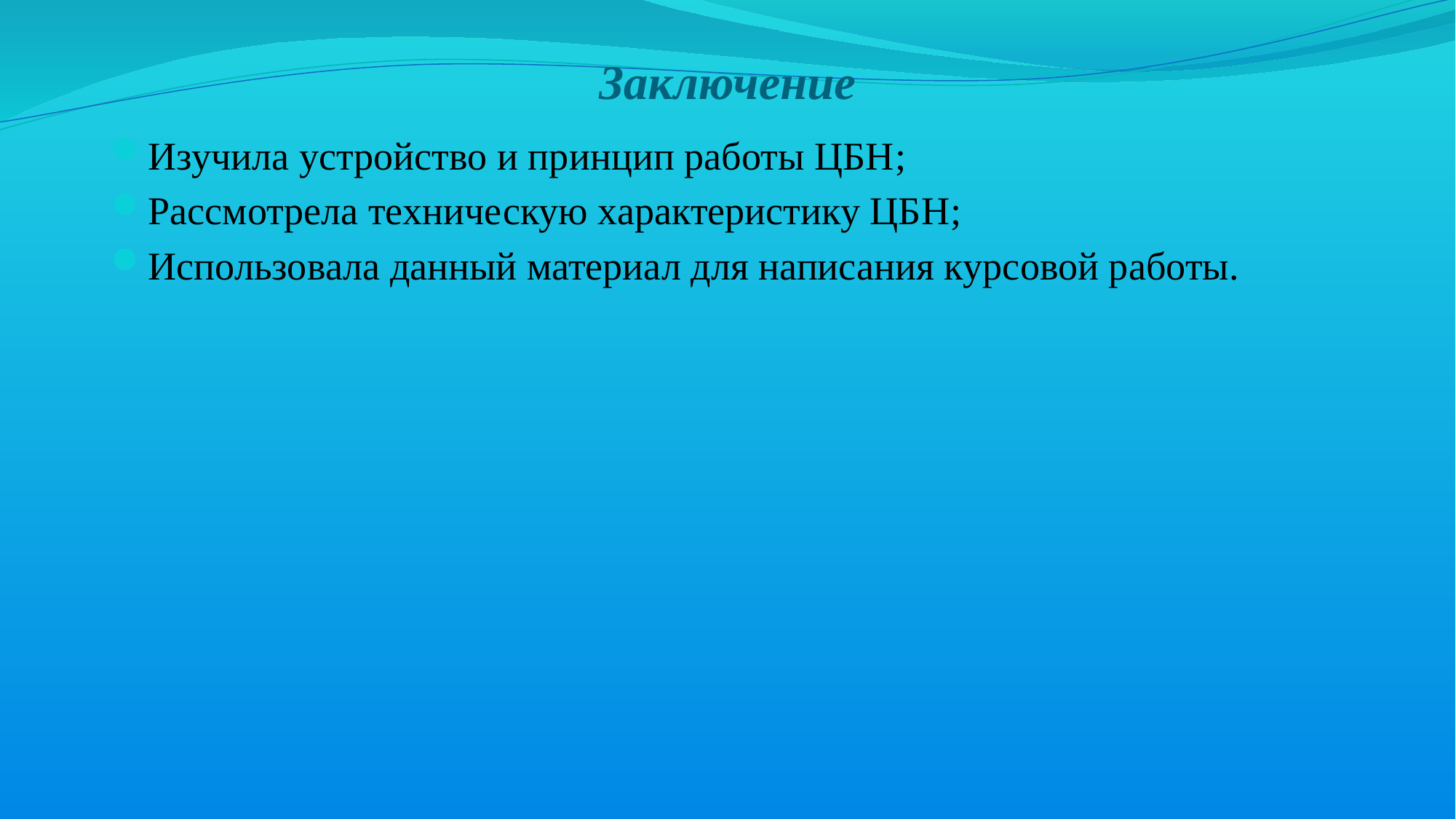

# Заключение
Изучила устройство и принцип работы ЦБН;
Рассмотрела техническую характеристику ЦБН;
Использовала данный материал для написания курсовой работы.